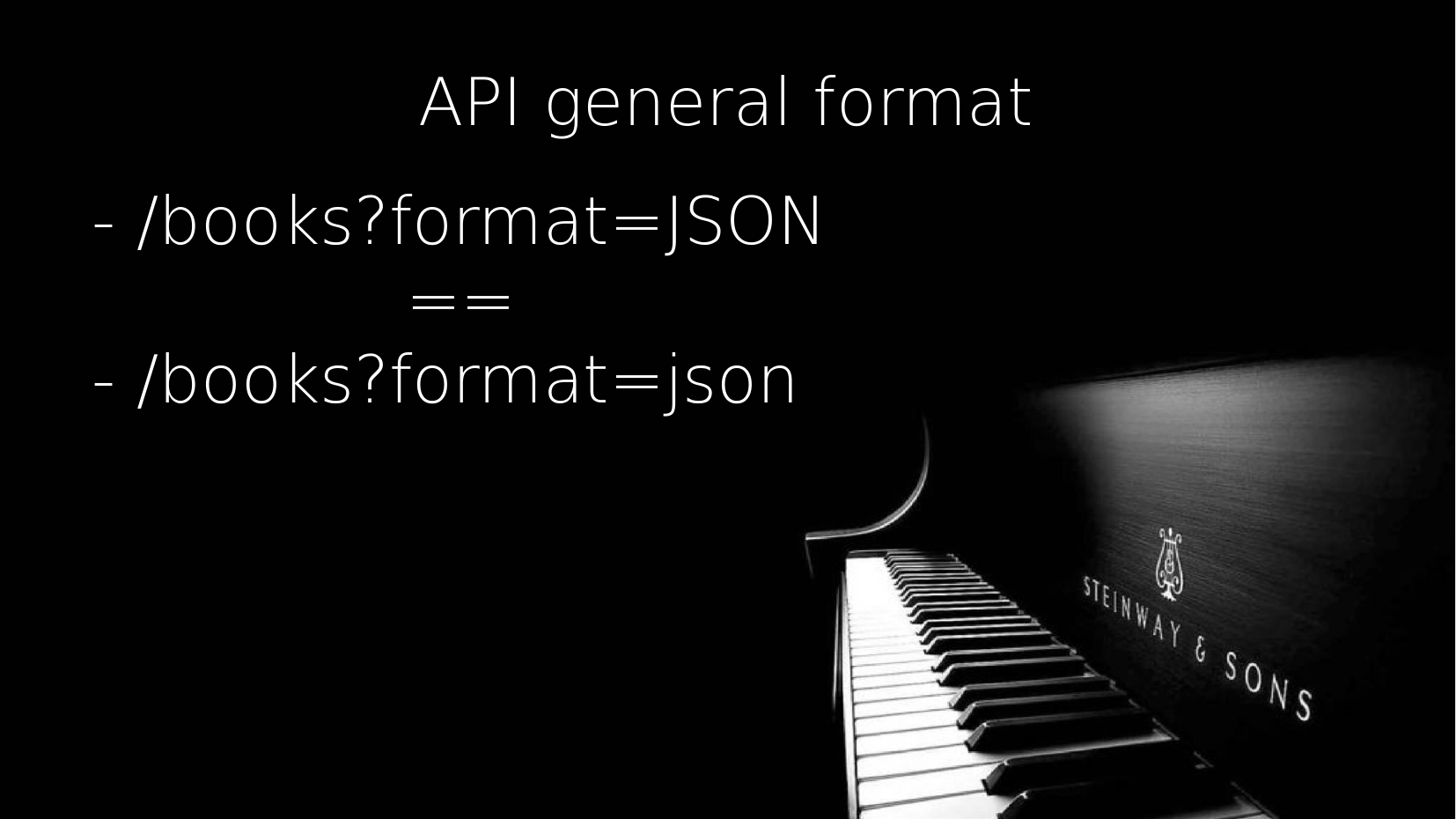

API general format

- /books?format=JSON
               ==
- /books?format=json